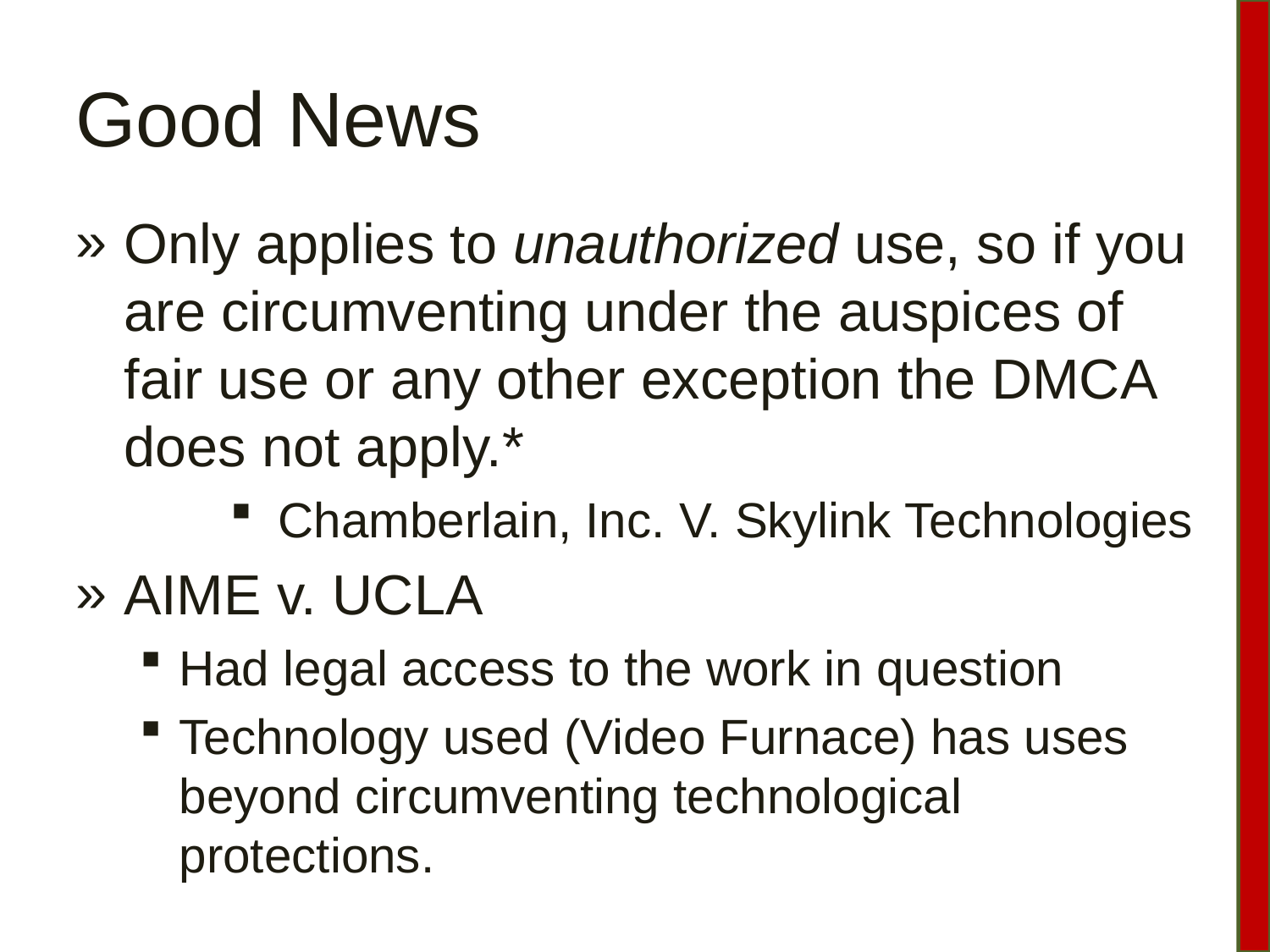

# Good News
Only applies to unauthorized use, so if you are circumventing under the auspices of fair use or any other exception the DMCA does not apply.*
Chamberlain, Inc. V. Skylink Technologies
AIME v. UCLA
Had legal access to the work in question
Technology used (Video Furnace) has uses beyond circumventing technological protections.